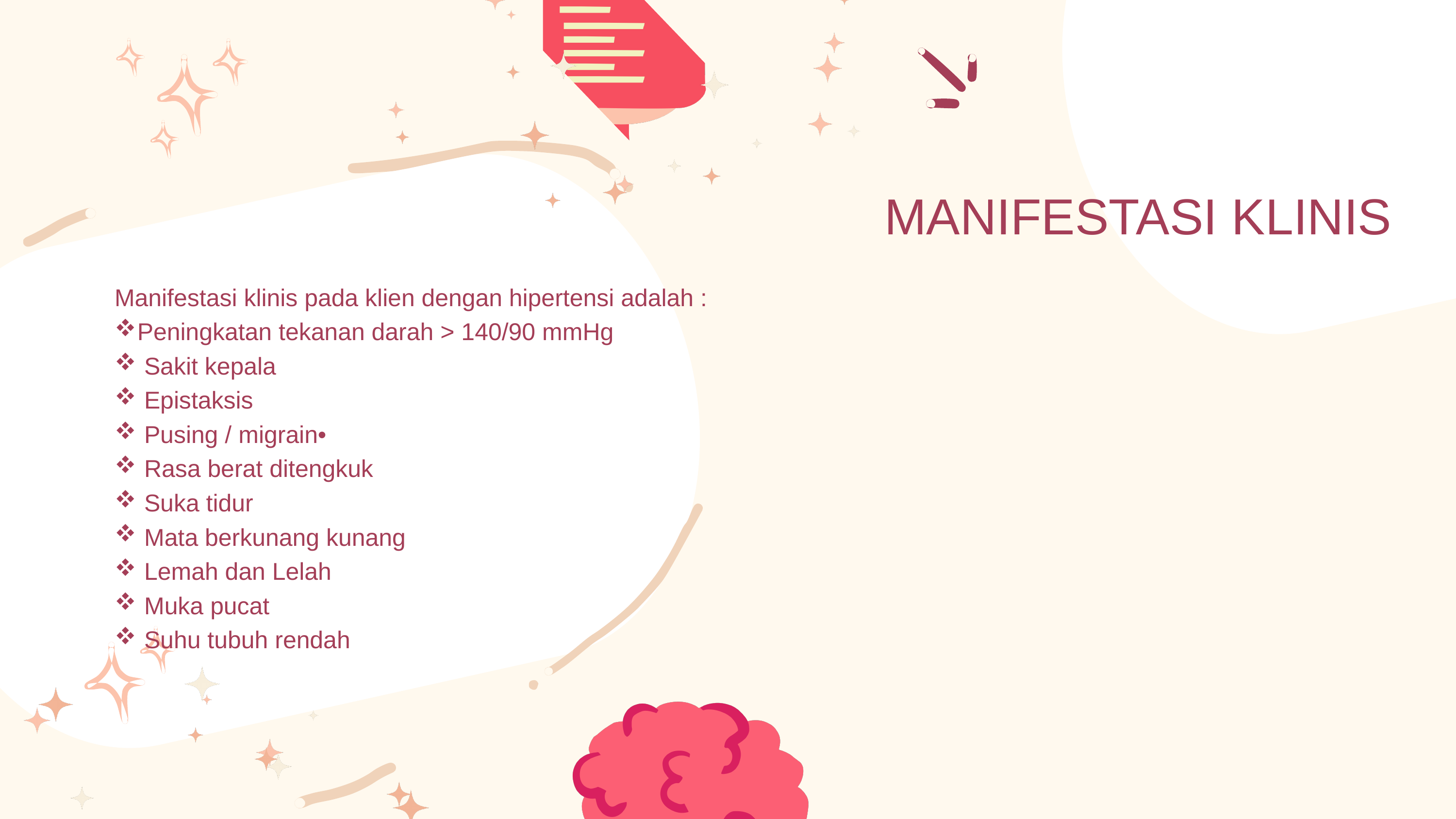

MANIFESTASI KLINIS

Manifestasi klinis pada klien dengan hipertensi adalah :
Peningkatan tekanan darah > 140/90 mmHg
 Sakit kepala
 Epistaksis
 Pusing / migrain•
 Rasa berat ditengkuk
 Suka tidur
 Mata berkunang kunang
 Lemah dan Lelah
 Muka pucat
 Suhu tubuh rendah